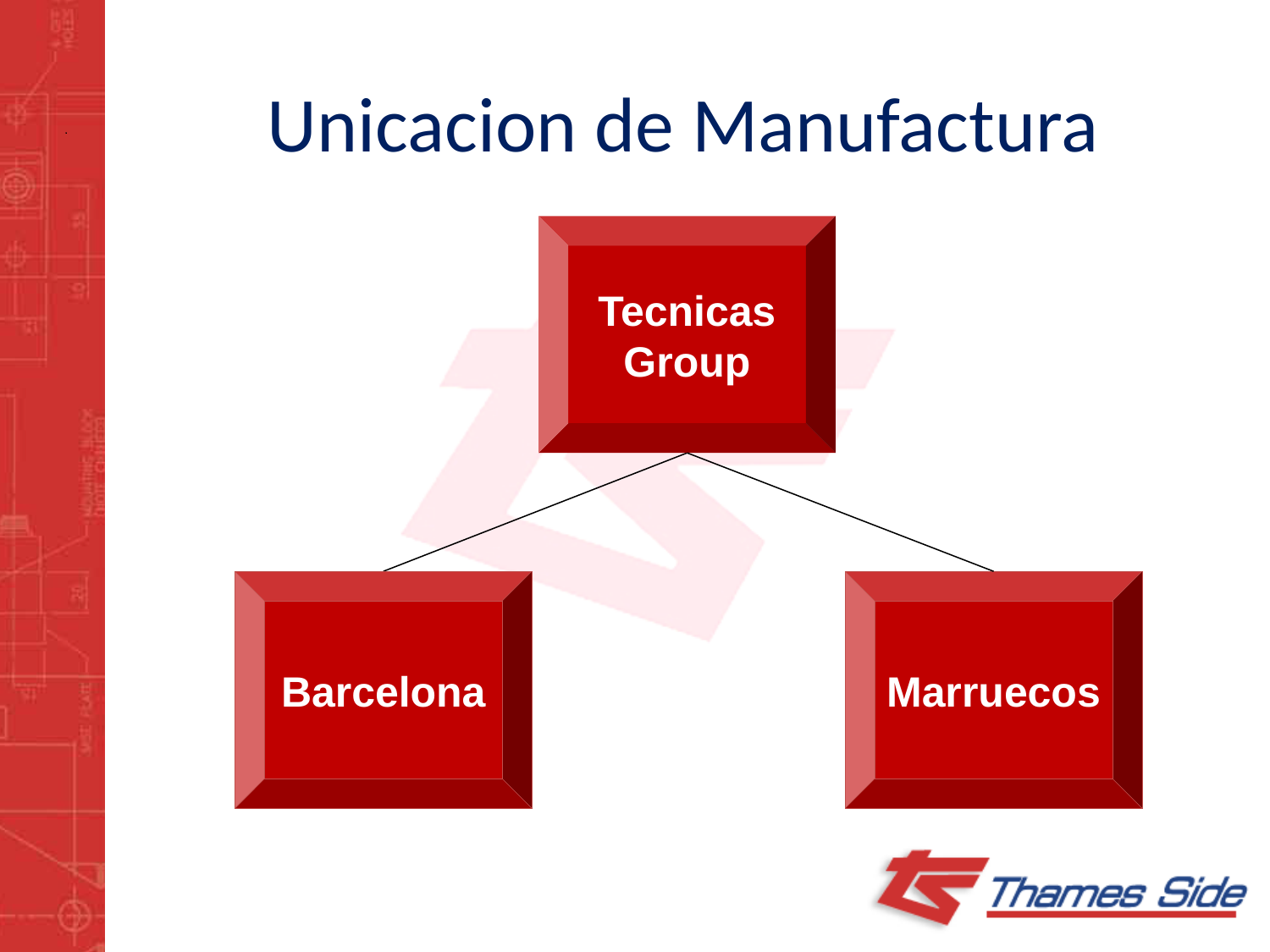

# Unicacion de Manufactura
Tecnicas
Group
Barcelona
Marruecos